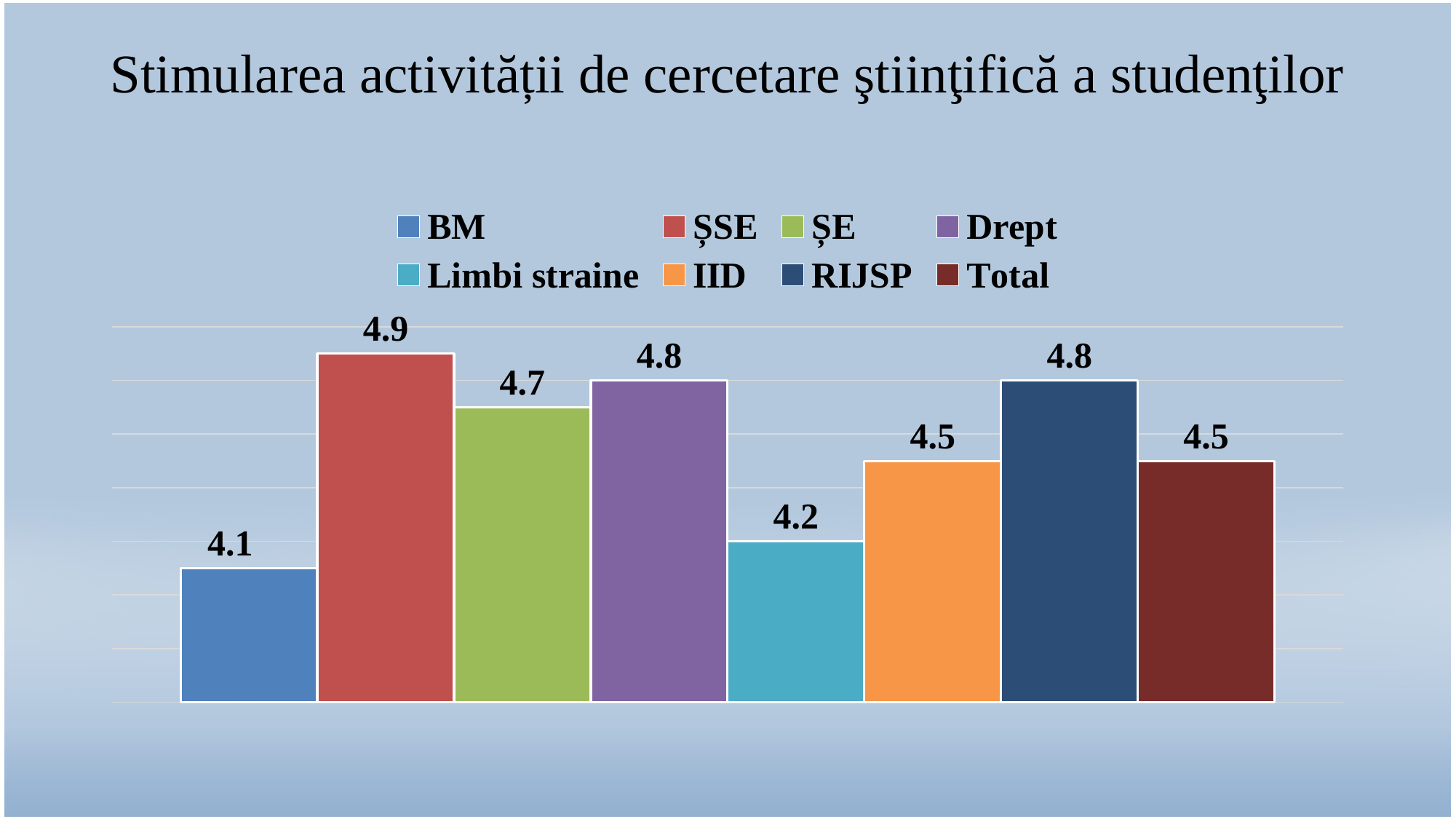

Stimularea activității de cercetare ştiinţifică a studenţilor

### Chart

| Category | BM | ȘSE | ȘE | Drept | Limbi straine | IID | RIJSP | Total |
|---|---|---|---|---|---|---|---|---|
| Aprecierea generală a atmosferei socio-emoționale de la ULIM  | 4.1 | 4.9 | 4.7 | 4.8 | 4.2 | 4.5 | 4.8 | 4.5 |